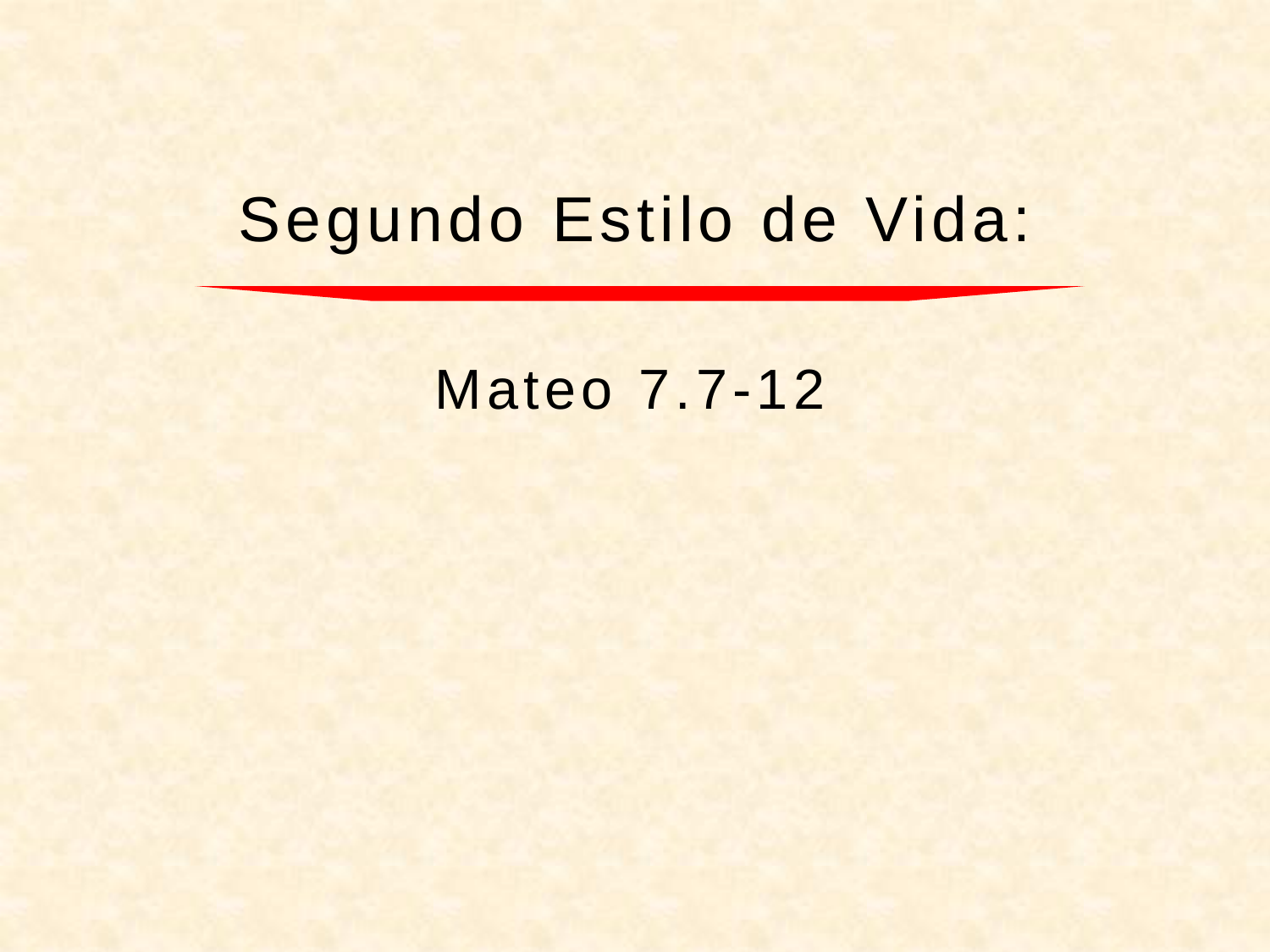

# Segundo Estilo de Vida:

Mateo 7.7-12